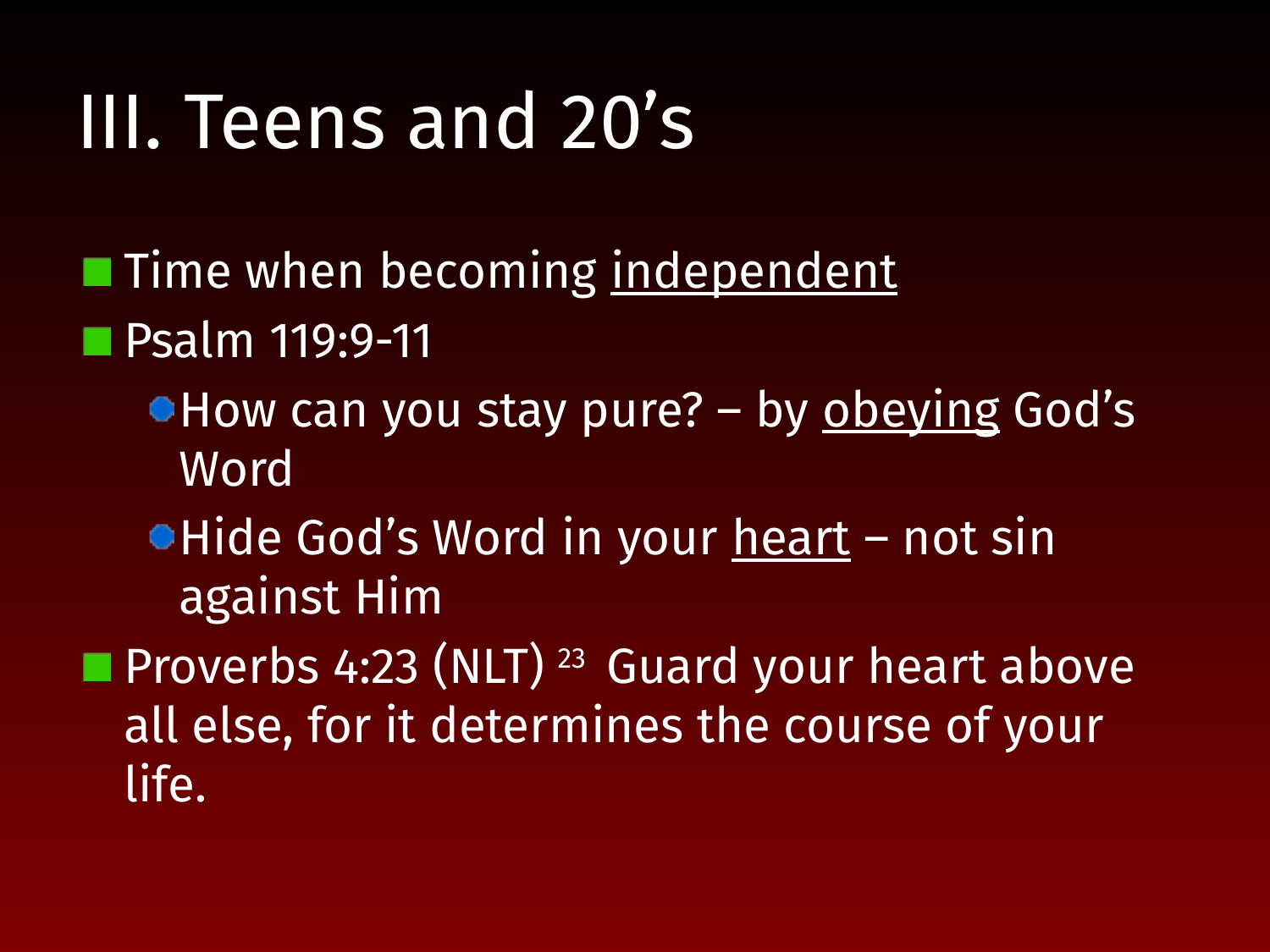

# III. Teens and 20’s
Time when becoming independent
Psalm 119:9-11
How can you stay pure? – by obeying God’s Word
Hide God’s Word in your heart – not sin against Him
Proverbs 4:23 (NLT) 23  Guard your heart above all else, for it determines the course of your life.